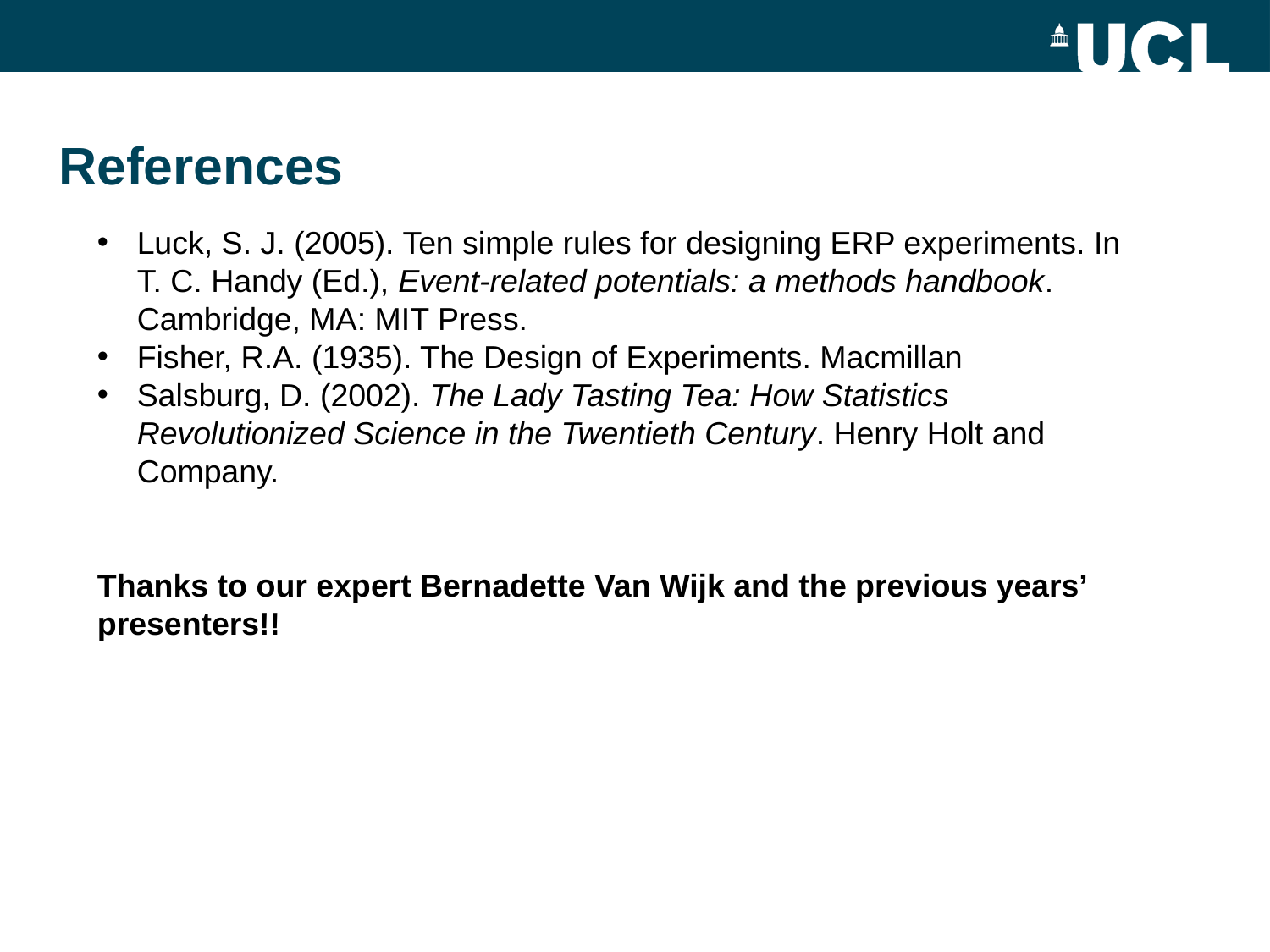

# References
Luck, S. J. (2005). Ten simple rules for designing ERP experiments. In T. C. Handy (Ed.), Event-related potentials: a methods handbook. Cambridge, MA: MIT Press.
Fisher, R.A. (1935). The Design of Experiments. Macmillan
Salsburg, D. (2002). The Lady Tasting Tea: How Statistics Revolutionized Science in the Twentieth Century. Henry Holt and Company.

Thanks to our expert Bernadette Van Wijk and the previous years’ presenters!!